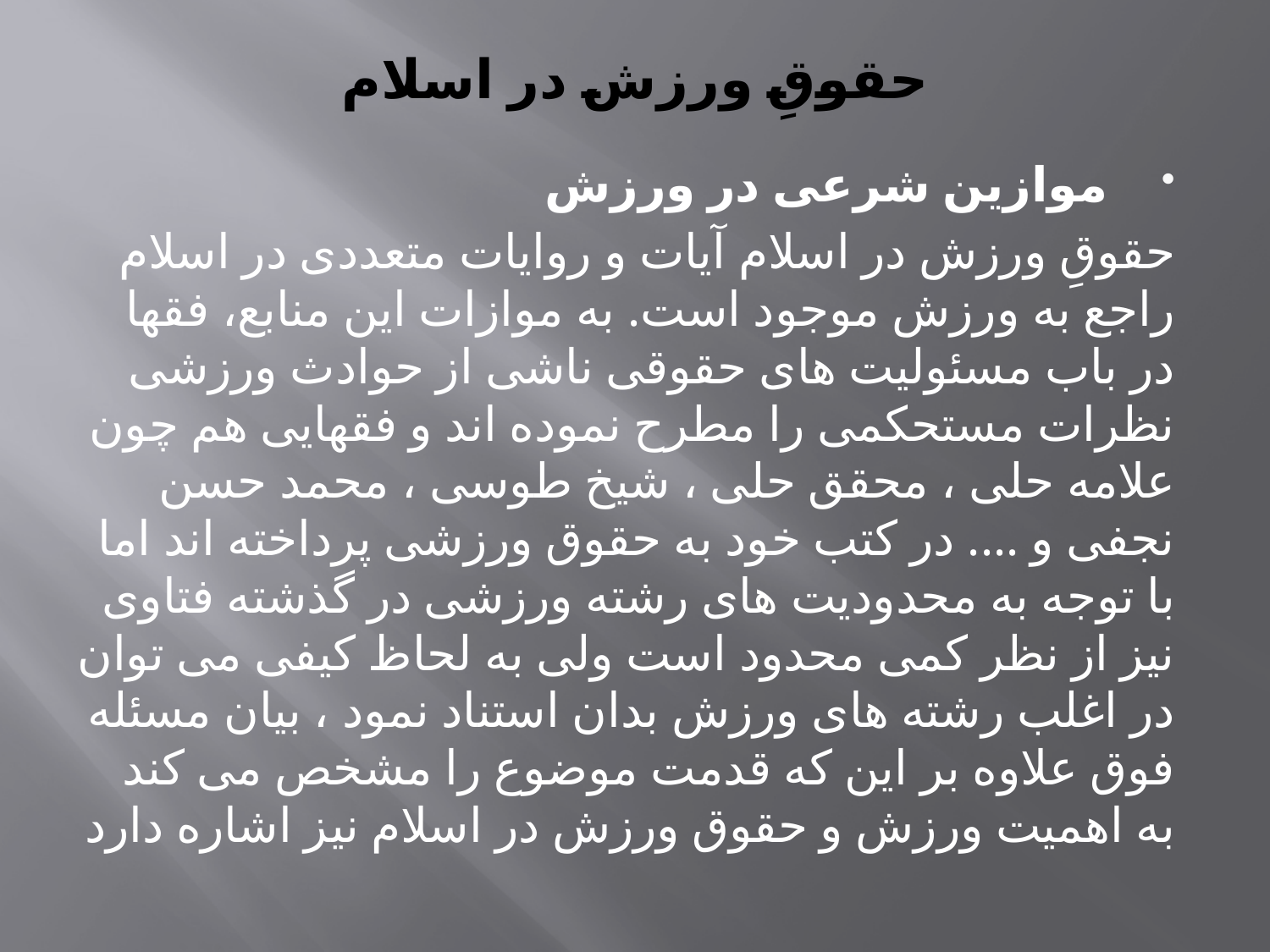

# حقوقِ ورزش در اسلام
 موازین شرعی در ورزش
حقوقِ ورزش در اسلام آیات و روایات متعددی در اسلام راجع به ورزش موجود است. به موازات این منابع، فقها در باب مسئولیت های حقوقی ناشی از حوادث ورزشی نظرات مستحکمی را مطرح نموده اند و فقهایی هم چون علامه حلی ، محقق حلی ، شیخ طوسی ، محمد حسن نجفی و .... در کتب خود به حقوق ورزشی پرداخته اند اما با توجه به محدودیت های رشته ورزشی در گذشته فتاوی نیز از نظر کمی محدود است ولی به لحاظ کیفی می توان در اغلب رشته های ورزش بدان استناد نمود ، بیان مسئله فوق علاوه بر این که قدمت موضوع را مشخص می کند به اهمیت ورزش و حقوق ورزش در اسلام نیز اشاره دارد